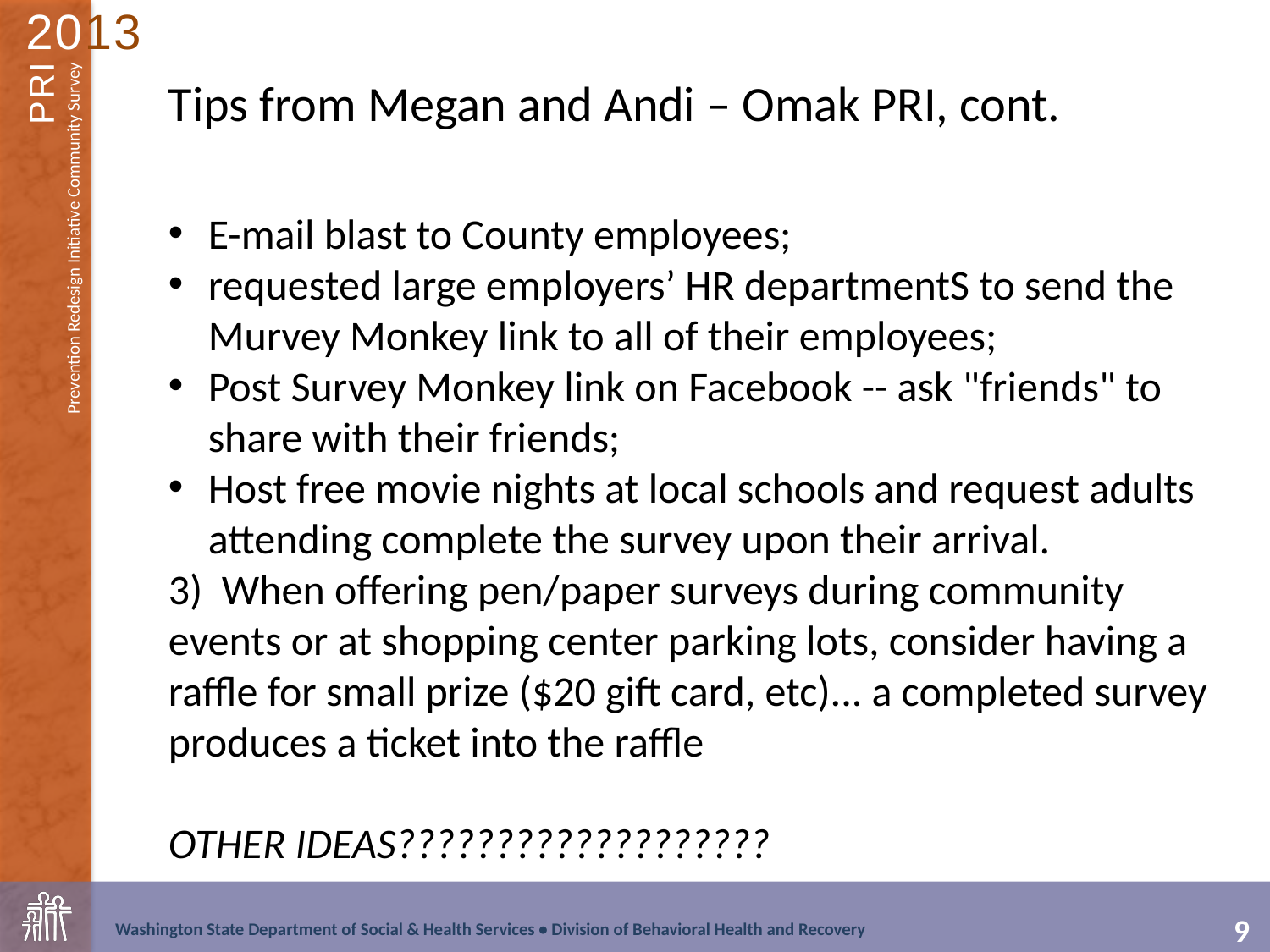

Tips from Megan and Andi – Omak PRI, cont.

E-mail blast to County employees;
requested large employers’ HR departmentS to send the Murvey Monkey link to all of their employees;
Post Survey Monkey link on Facebook -- ask "friends" to share with their friends;
Host free movie nights at local schools and request adults attending complete the survey upon their arrival.
3)  When offering pen/paper surveys during community events or at shopping center parking lots, consider having a raffle for small prize ($20 gift card, etc)... a completed survey produces a ticket into the raffle

OTHER IDEAS???????????????????